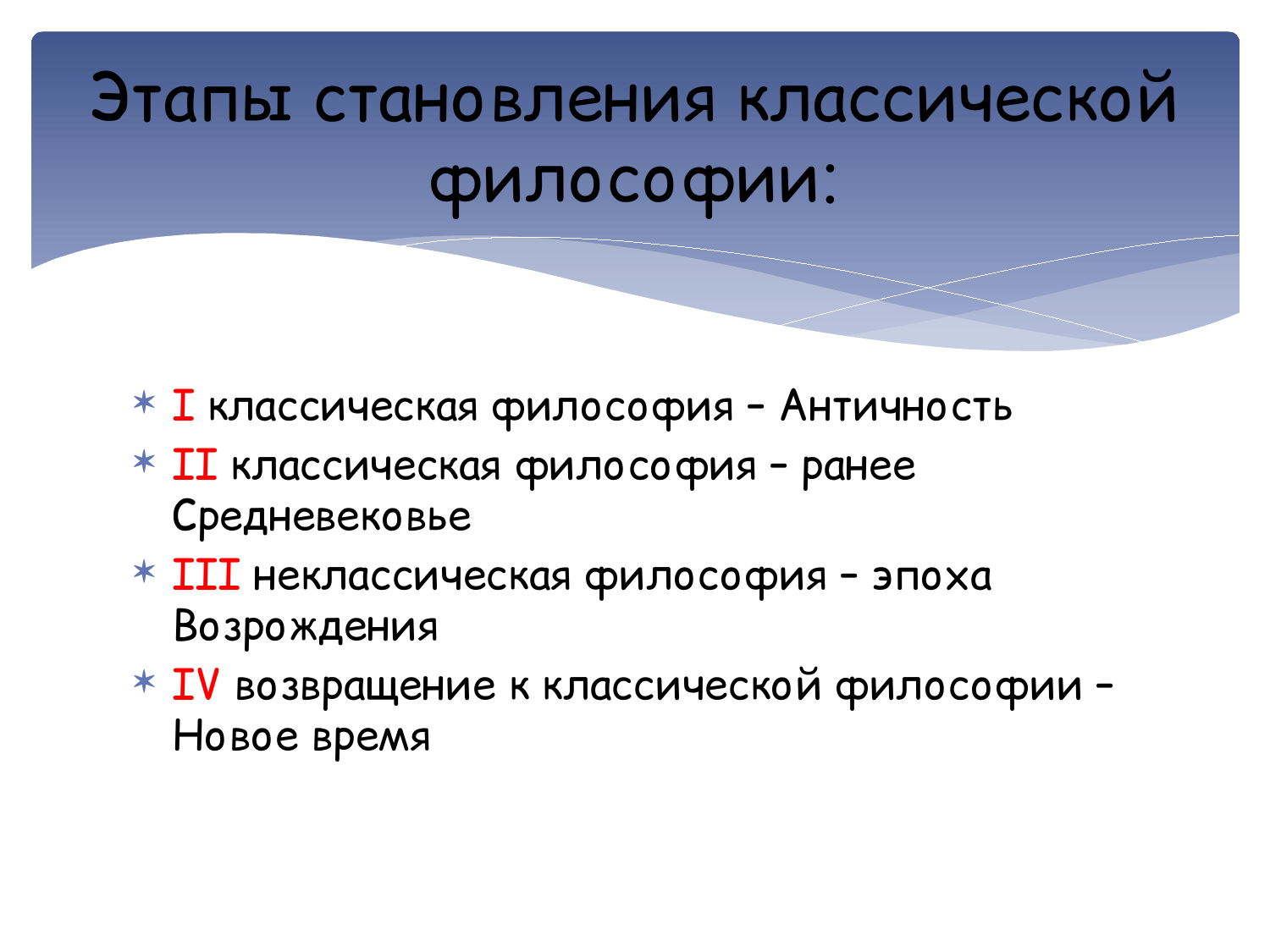

# Этапы становления классической философии:
I классическая философия – Античность
II классическая философия – ранее Средневековье
III неклассическая философия – эпоха Возрождения
IV возвращение к классической философии – Новое время